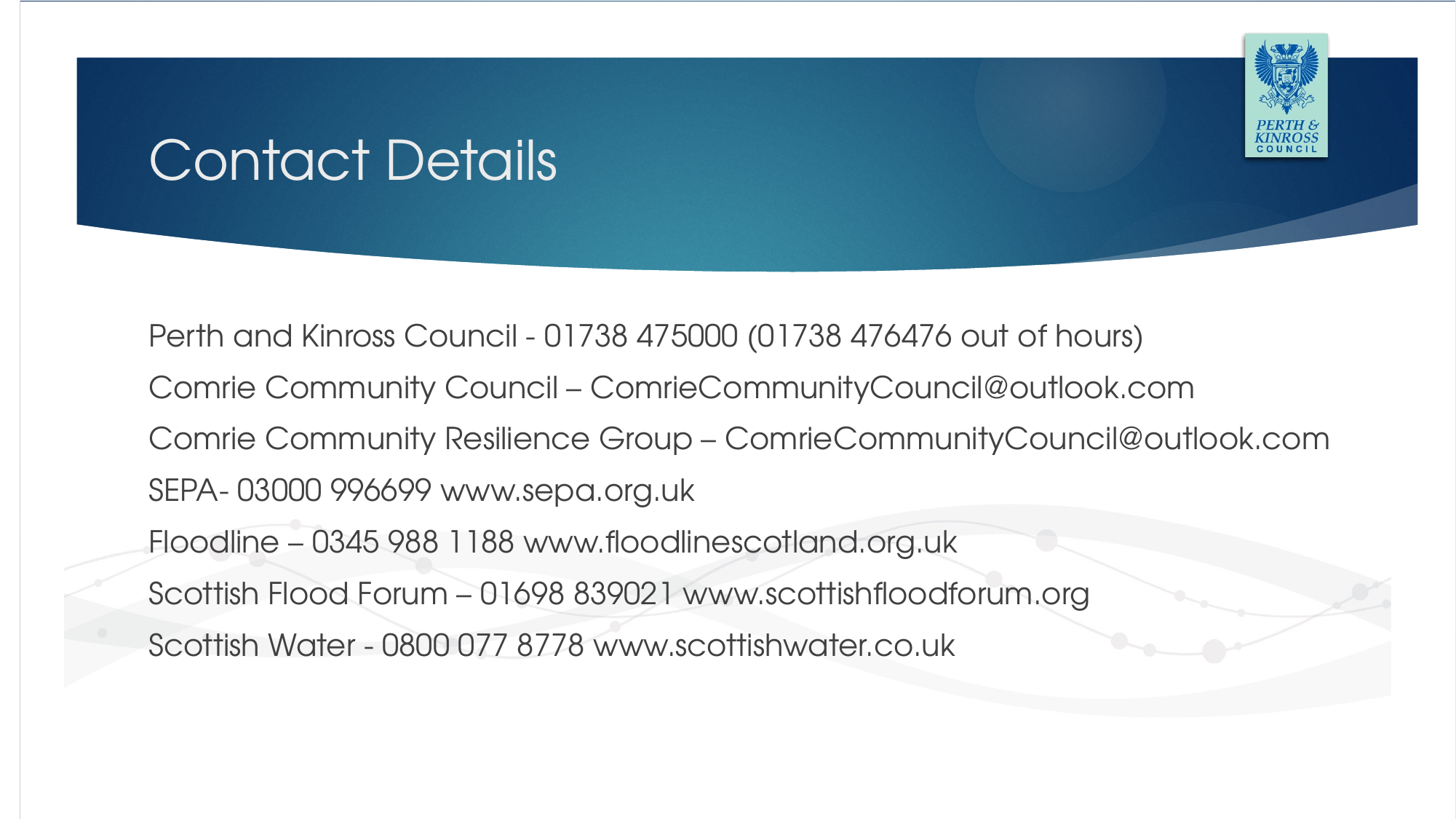

# Contact Details
Perth and Kinross Council - 01738 475000 (01738 476476 out of hours)
Comrie Community Council – ComrieCommunityCouncil@outlook.com
Comrie Community Resilience Group – ComrieCommunityCouncil@outlook.com
SEPA- 03000 996699 www.sepa.org.uk
Floodline – 0345 988 1188 www.floodlinescotland.org.uk
Scottish Flood Forum – 01698 839021 www.scottishfloodforum.org
Scottish Water - 0800 077 8778 www.scottishwater.co.uk